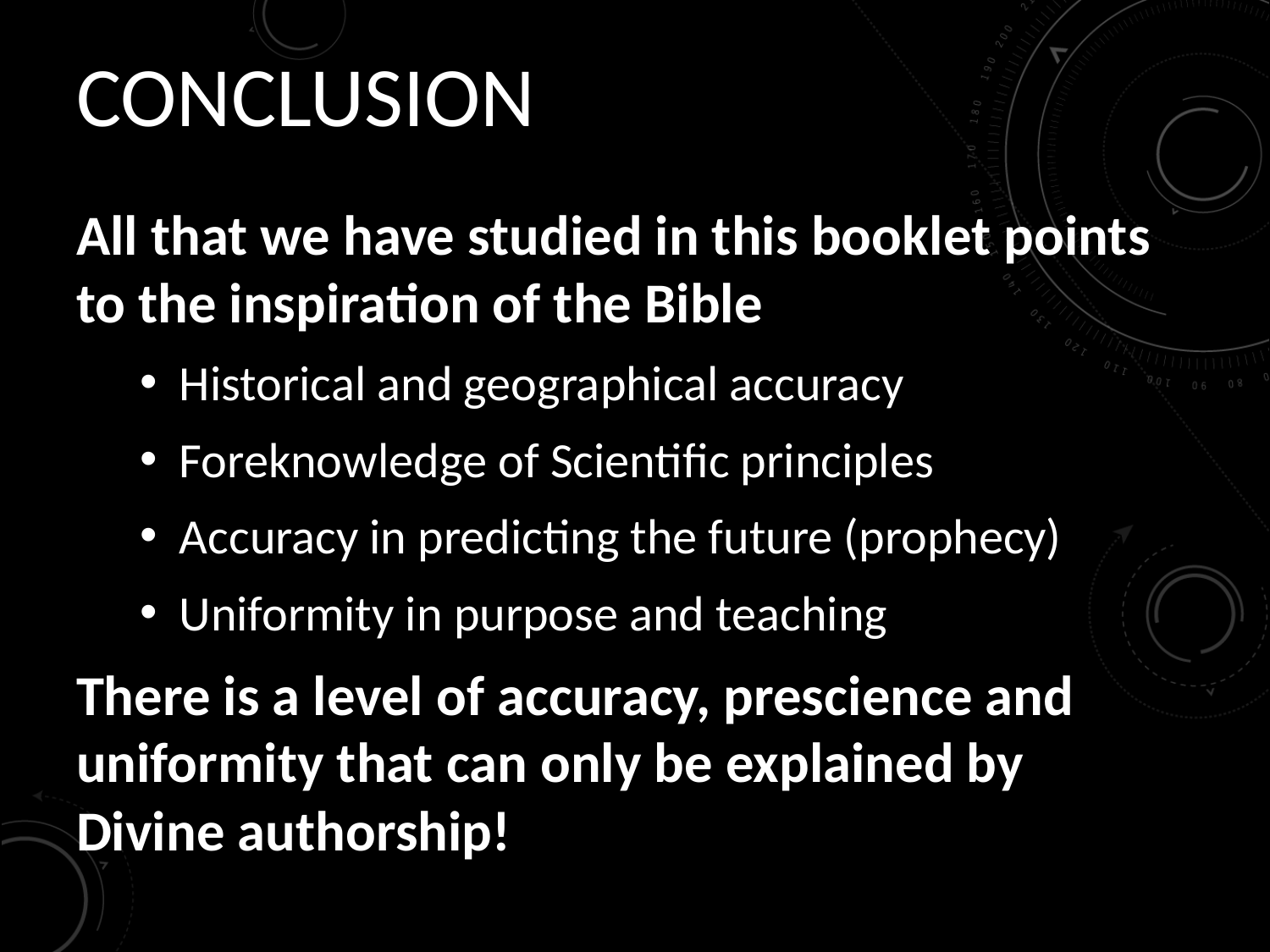

# Conclusion
All that we have studied in this booklet points to the inspiration of the Bible
Historical and geographical accuracy
Foreknowledge of Scientific principles
Accuracy in predicting the future (prophecy)
Uniformity in purpose and teaching
There is a level of accuracy, prescience and uniformity that can only be explained by Divine authorship!